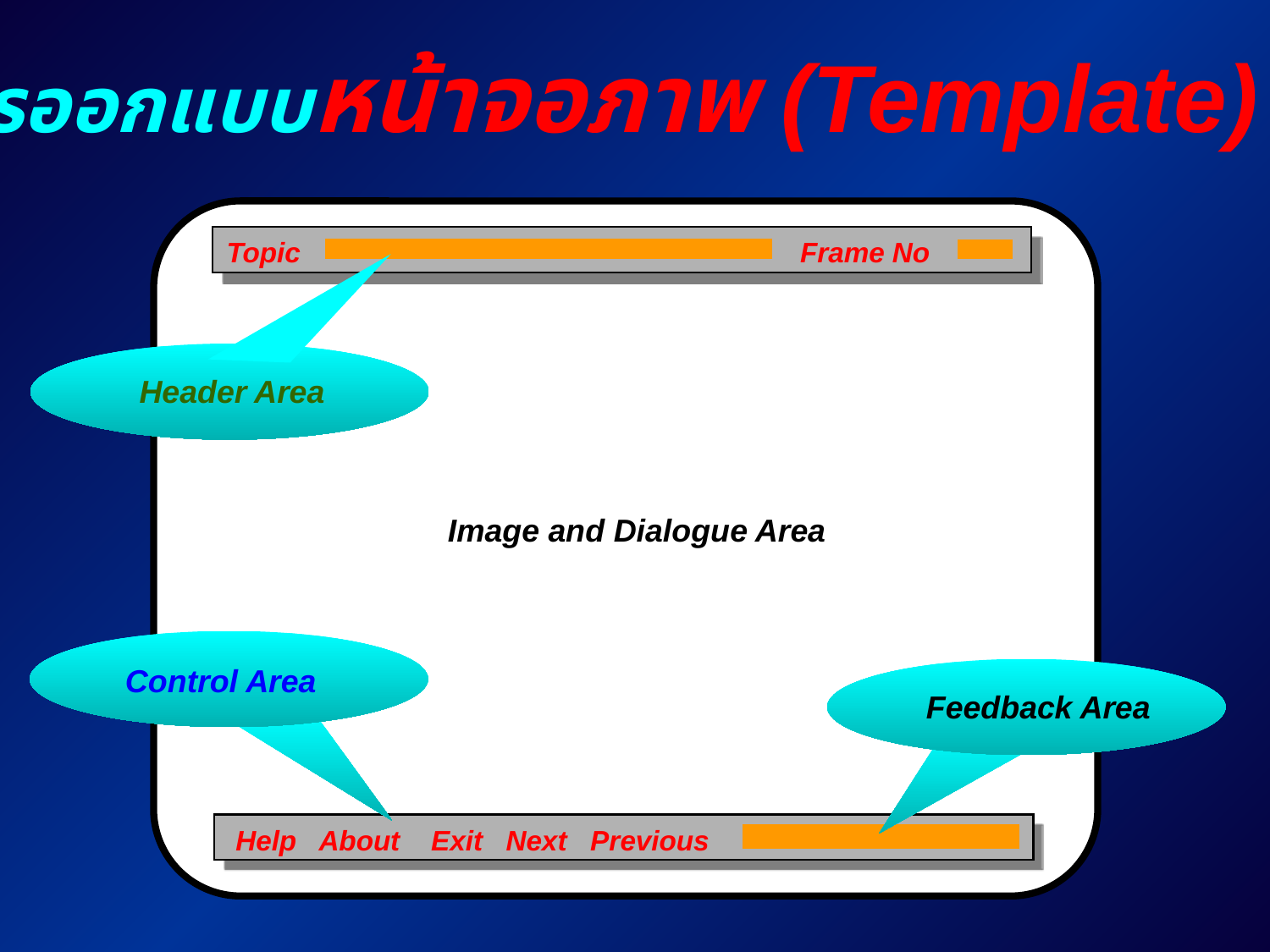

การออกแบบหน้าจอภาพ (Template)

Topic                                                                Frame No

Header Area
Image and Dialogue Area

Control Area

Feedback Area

Help   About    Exit   Next   Previous